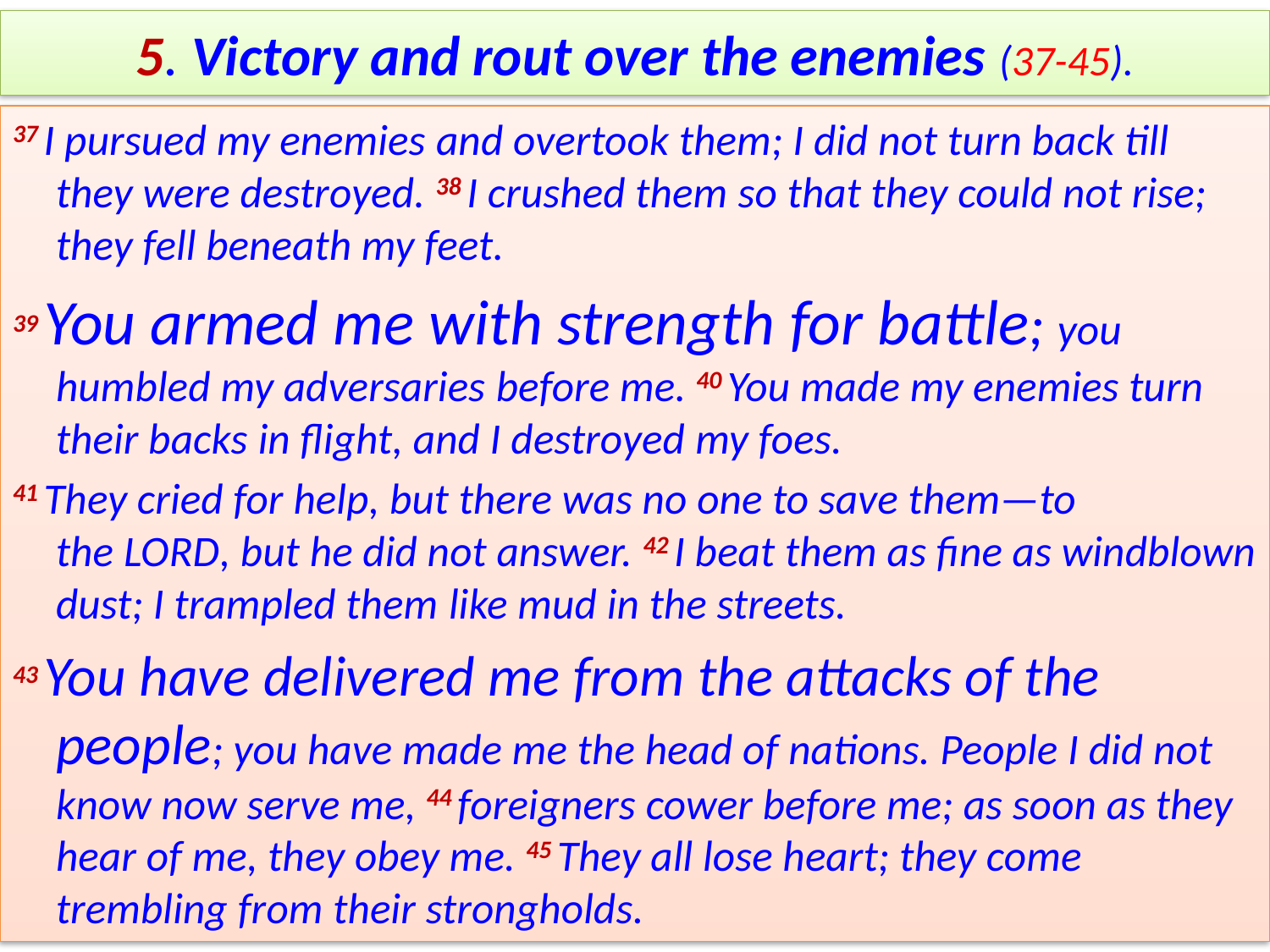

# 5. Victory and rout over the enemies (37-45).
37 I pursued my enemies and overtook them; I did not turn back till they were destroyed. 38 I crushed them so that they could not rise; they fell beneath my feet.
39 You armed me with strength for battle; you humbled my adversaries before me. 40 You made my enemies turn their backs in flight, and I destroyed my foes.
41 They cried for help, but there was no one to save them—to the Lord, but he did not answer. 42 I beat them as fine as windblown dust; I trampled them like mud in the streets.
43 You have delivered me from the attacks of the people; you have made me the head of nations. People I did not know now serve me, 44 foreigners cower before me; as soon as they hear of me, they obey me. 45 They all lose heart; they come trembling from their strongholds.